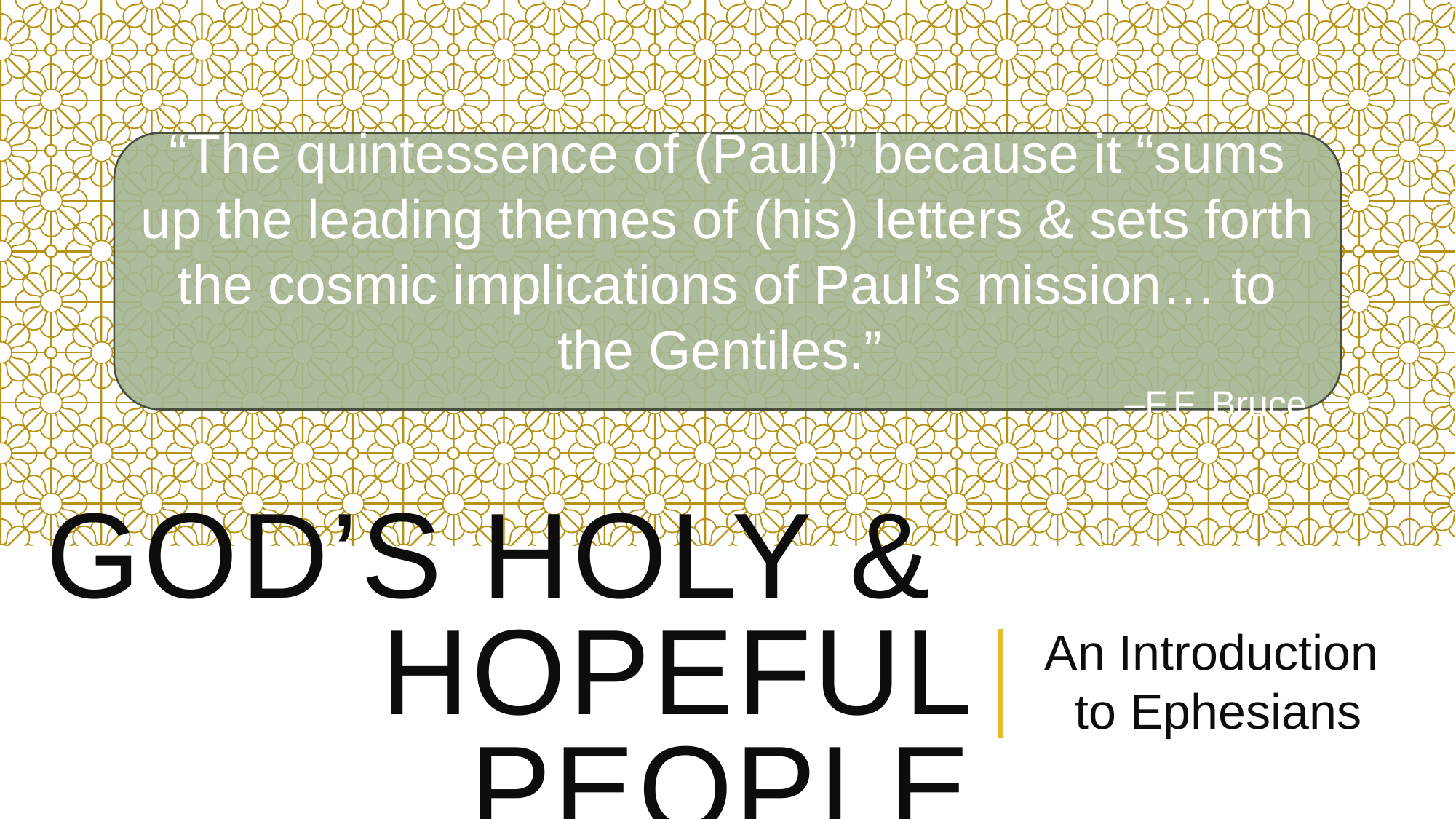

“The quintessence of (Paul)” because it “sums up the leading themes of (his) letters & sets forth the cosmic implications of Paul’s mission… to the Gentiles.”
–F.F. Bruce
# God’s Holy & Hopeful people
An Introduction
to Ephesians